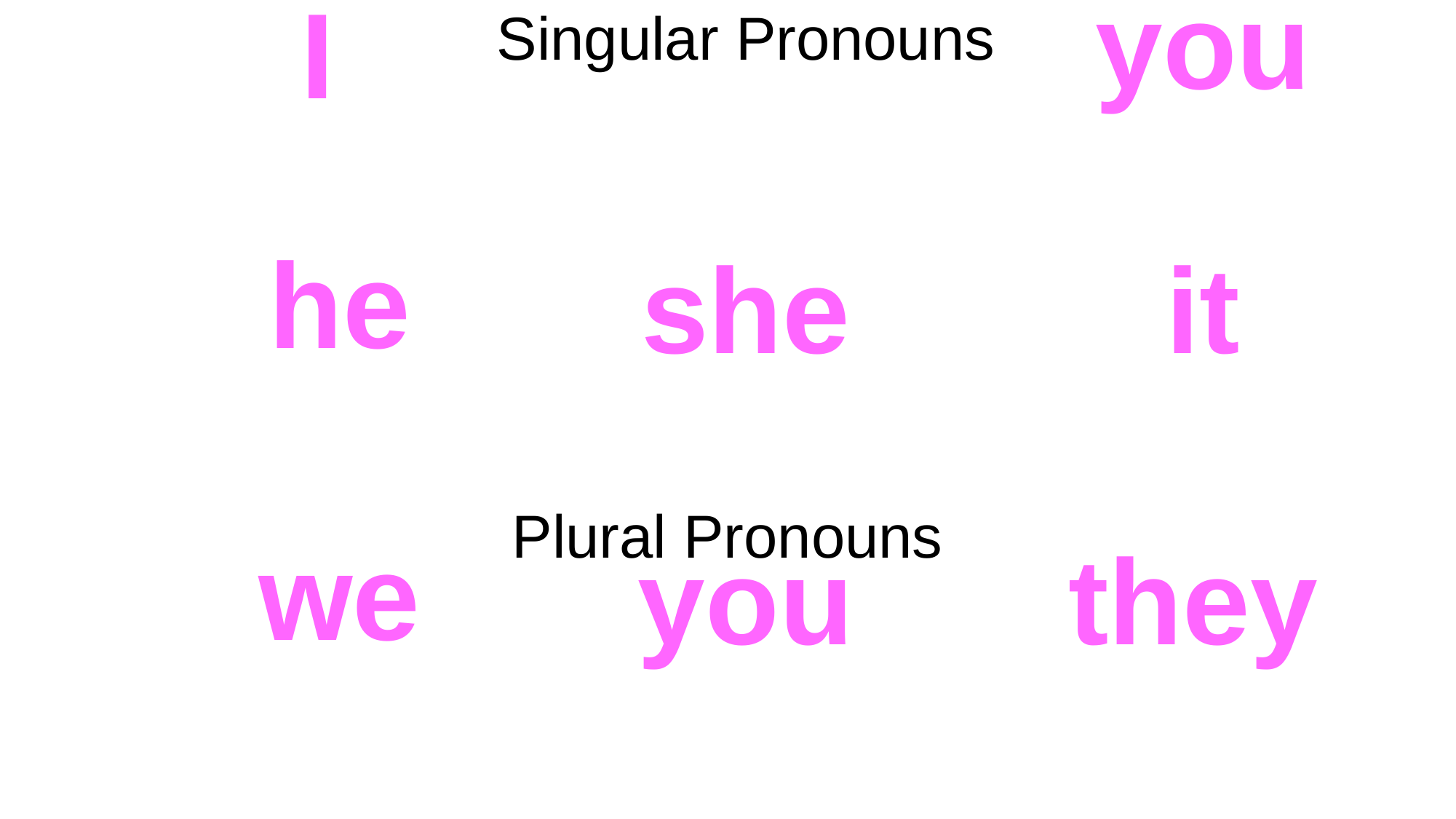

you
I
Singular Pronouns
he
she
it
Plural Pronouns
we
you
they